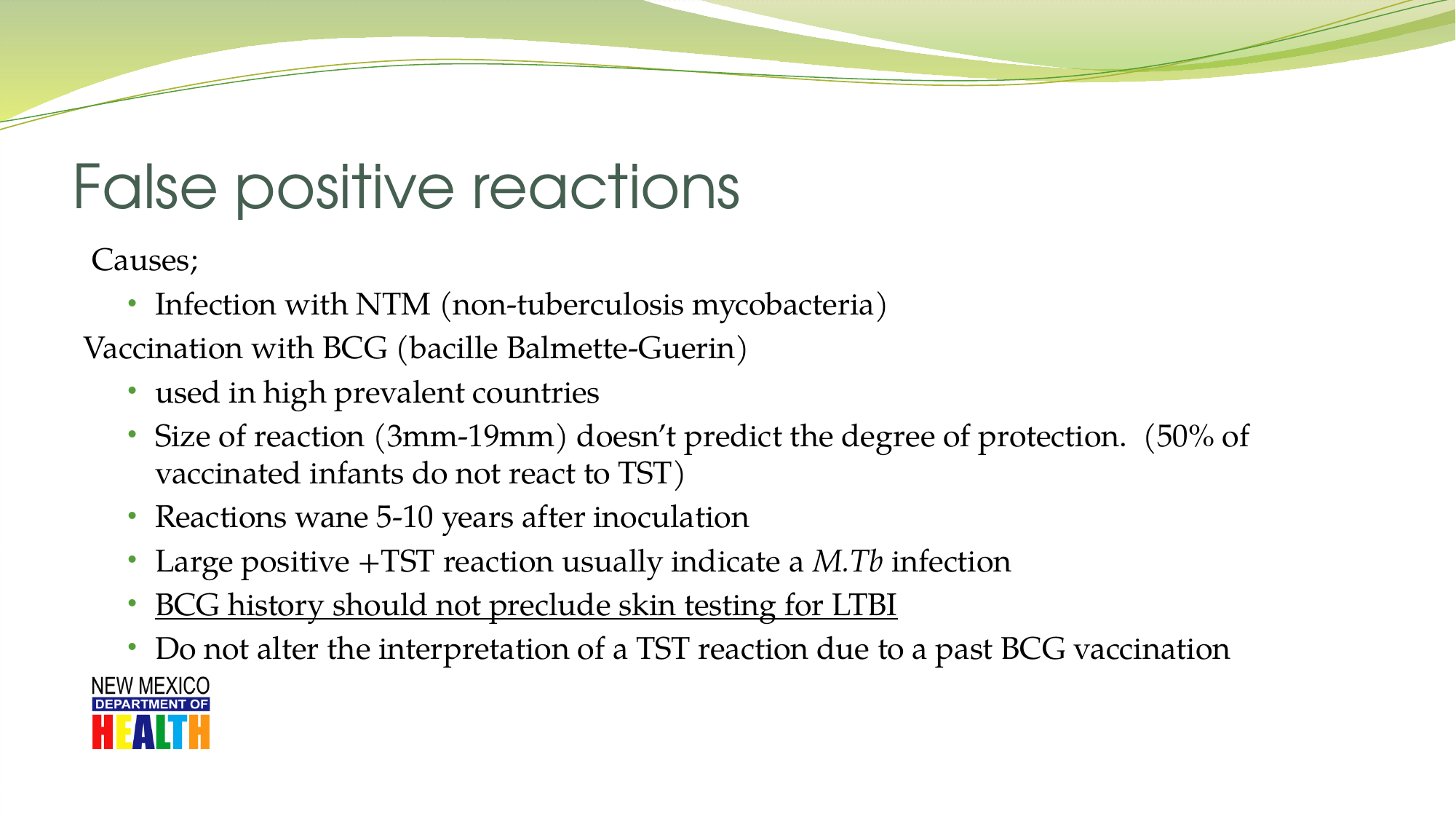

# False positive reactions
 Causes;
Infection with NTM (non-tuberculosis mycobacteria)
Vaccination with BCG (bacille Balmette-Guerin)
used in high prevalent countries
Size of reaction (3mm-19mm) doesn’t predict the degree of protection.  (50% of vaccinated infants do not react to TST)
Reactions wane 5-10 years after inoculation
Large positive +TST reaction usually indicate a M.Tb infection
BCG history should not preclude skin testing for LTBI
Do not alter the interpretation of a TST reaction due to a past BCG vaccination